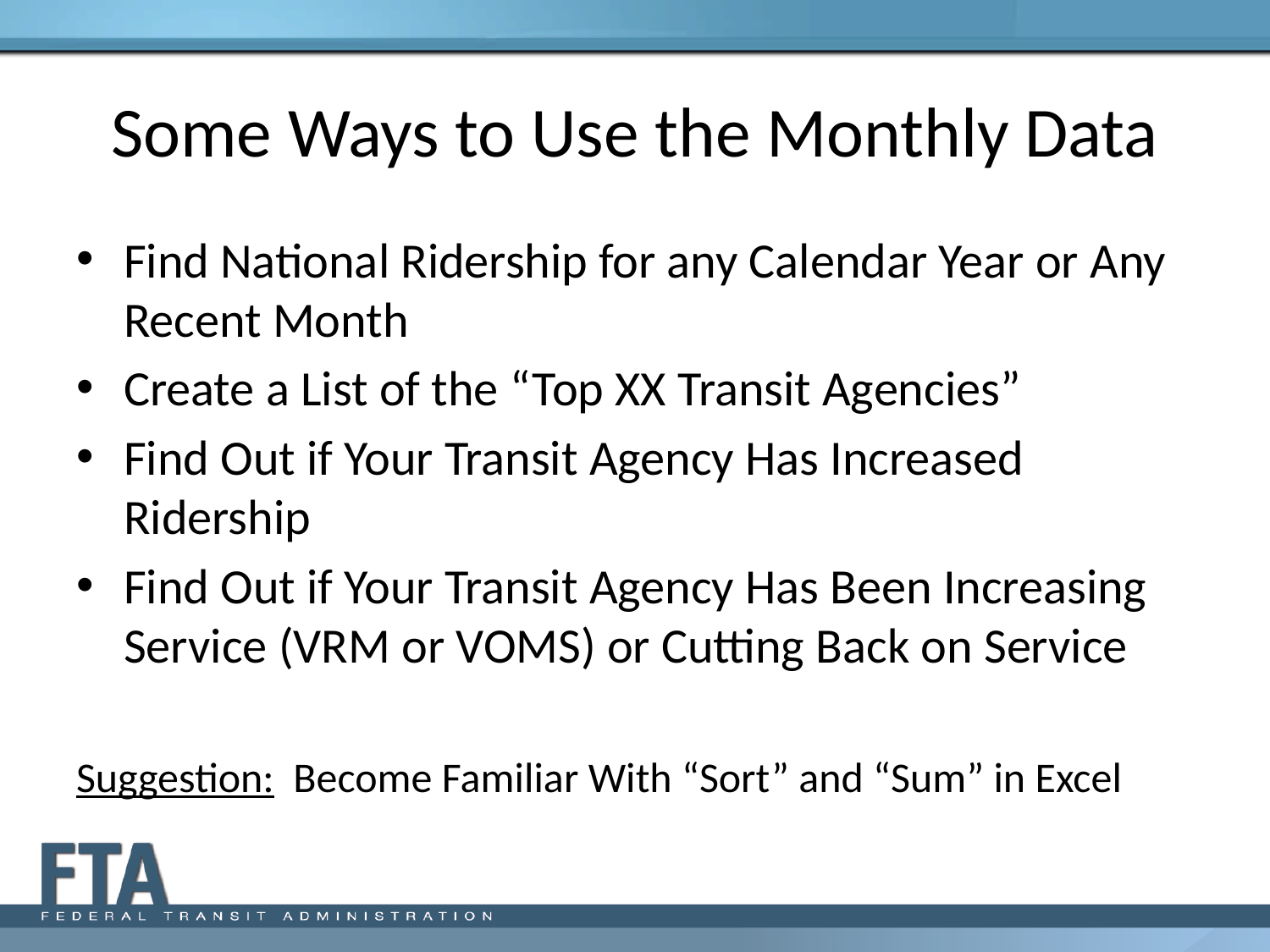

# Some Ways to Use the Monthly Data
Find National Ridership for any Calendar Year or Any Recent Month
Create a List of the “Top XX Transit Agencies”
Find Out if Your Transit Agency Has Increased Ridership
Find Out if Your Transit Agency Has Been Increasing Service (VRM or VOMS) or Cutting Back on Service

Suggestion:  Become Familiar With “Sort” and “Sum” in Excel